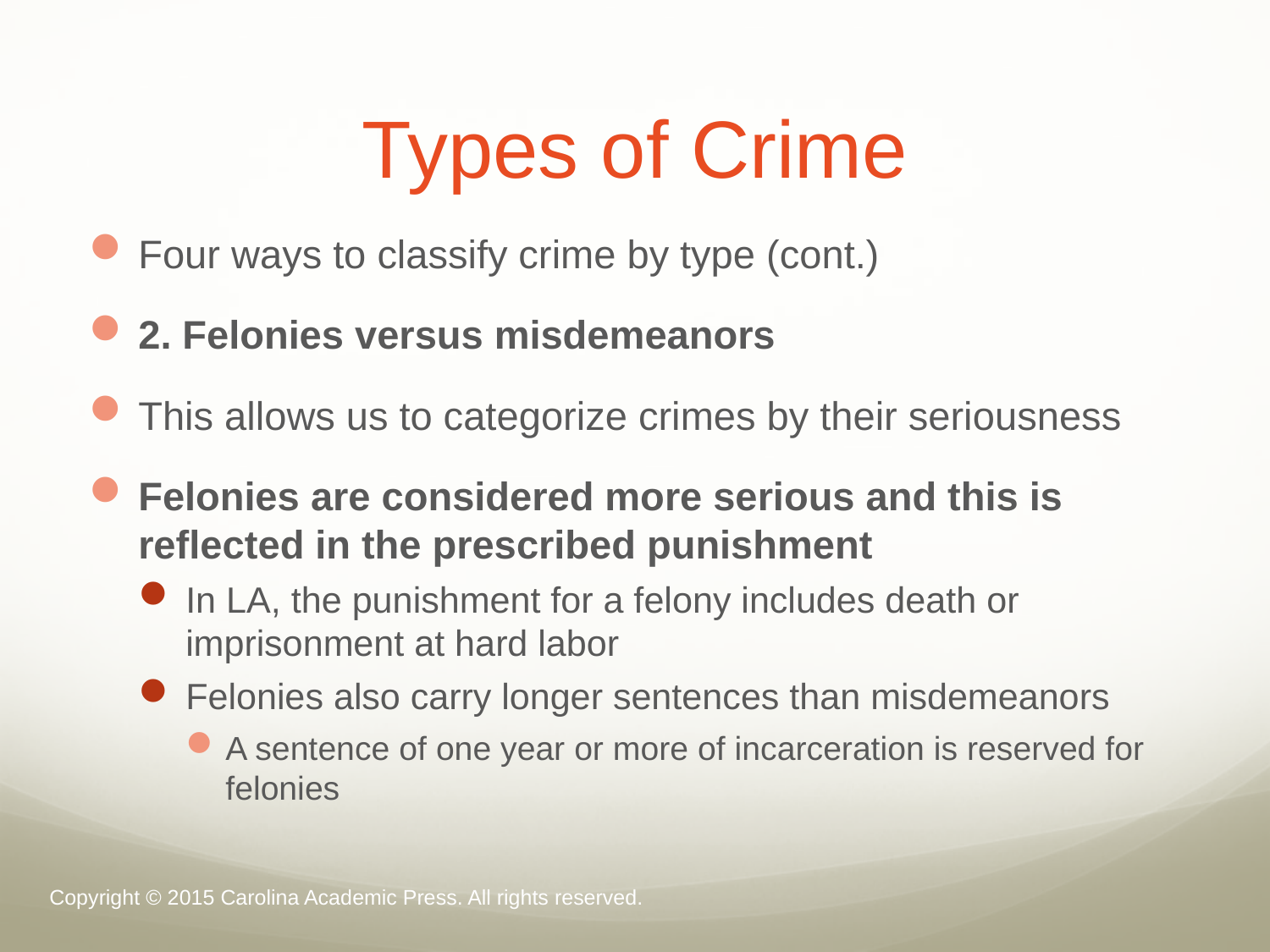

# Types of Crime
Four ways to classify crime by type (cont.)
2. Felonies versus misdemeanors
This allows us to categorize crimes by their seriousness
Felonies are considered more serious and this is reflected in the prescribed punishment
In LA, the punishment for a felony includes death or imprisonment at hard labor
Felonies also carry longer sentences than misdemeanors
A sentence of one year or more of incarceration is reserved for felonies

Copyright © 2015 Carolina Academic Press. All rights reserved.